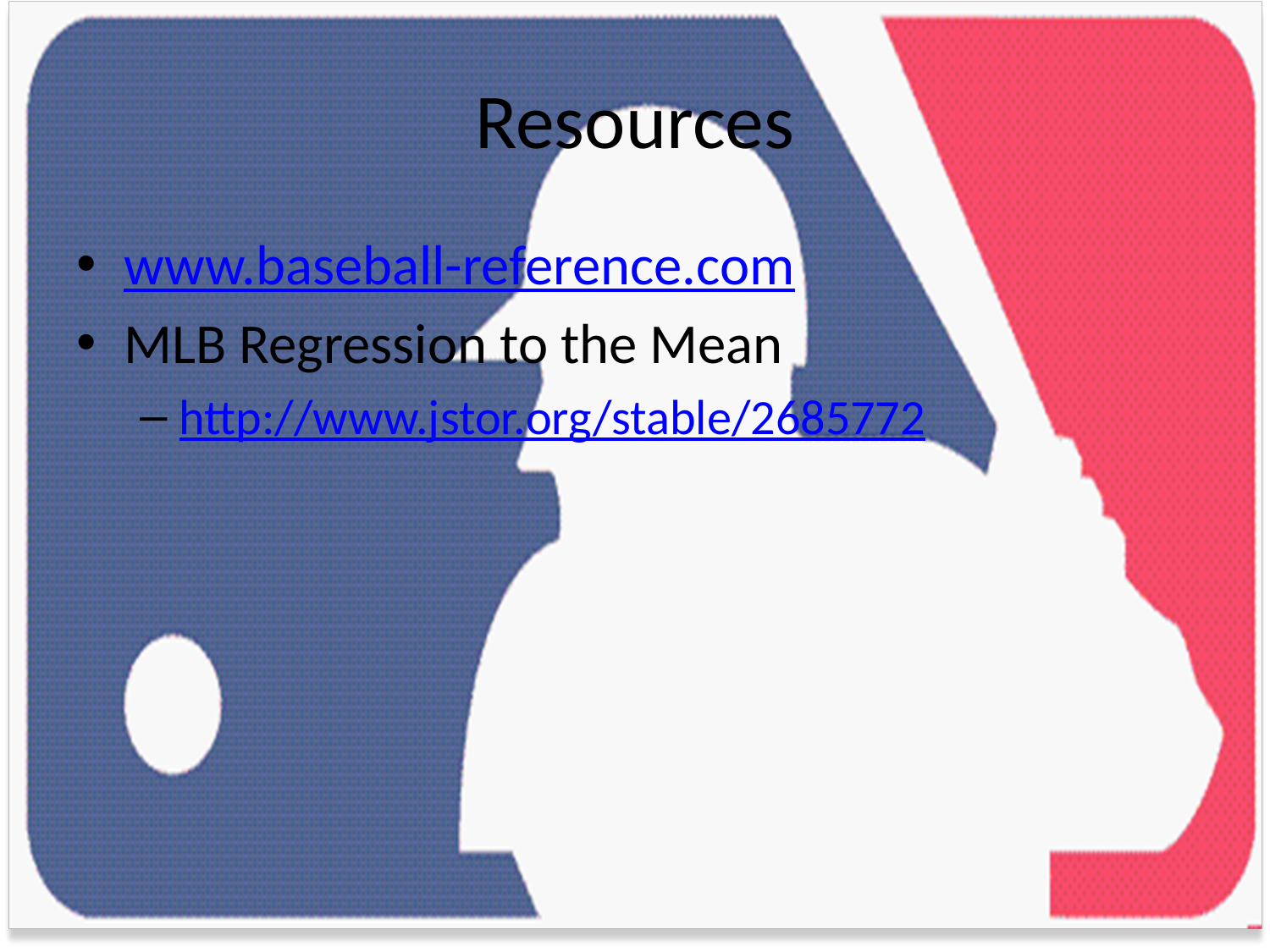

# Resources
www.baseball-reference.com
MLB Regression to the Mean
http://www.jstor.org/stable/2685772